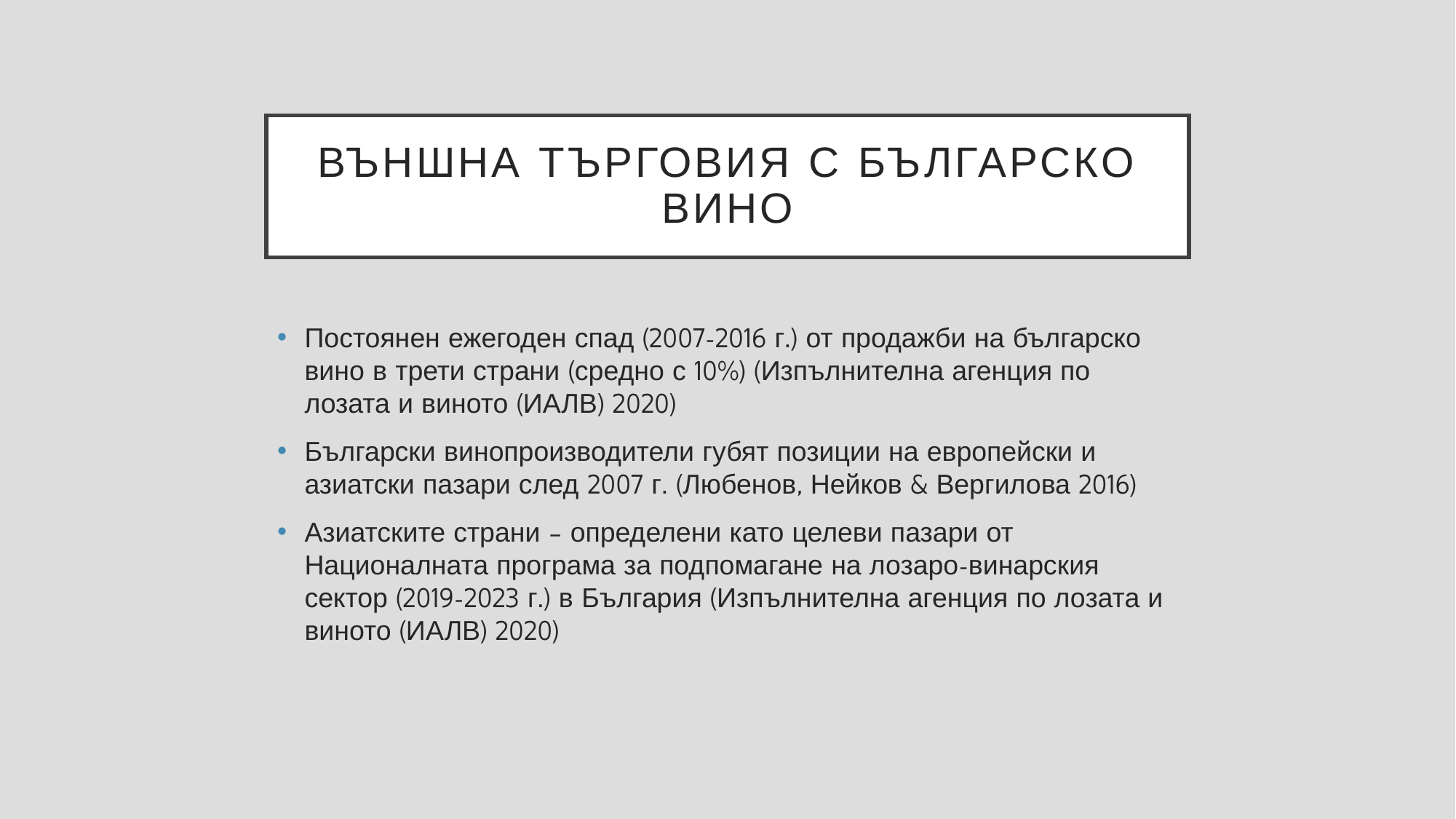

# Външна търговия с българско вино
Постоянен ежегоден спад (2007-2016 г.) от продажби на българско вино в трети страни (средно с 10%) (Изпълнителна агенция по лозата и виното (ИАЛВ) 2020)
Български винопроизводители губят позиции на европейски и азиатски пазари след 2007 г. (Любенов, Нейков & Вергилова 2016)
Азиатските страни – определени като целеви пазари от Националната програма за подпомагане на лозаро-винарския сектор (2019-2023 г.) в България (Изпълнителна агенция по лозата и виното (ИАЛВ) 2020)